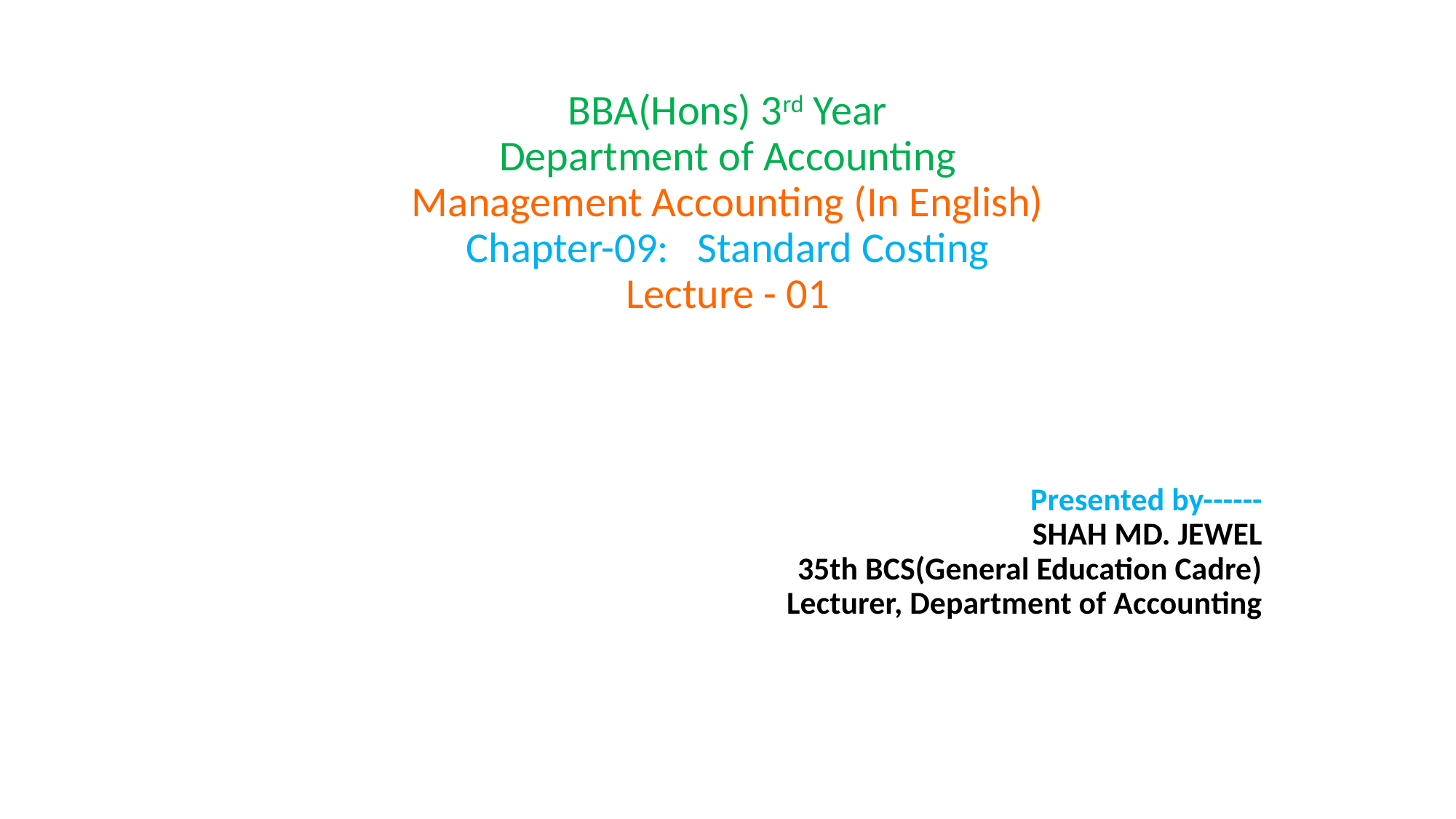

# BBA(Hons) 3rd Year Department of Accounting Management Accounting (In English) Chapter-09:   Standard Costing Lecture - 01

Presented by------
SHAH MD. JEWEL
35th BCS(General Education Cadre)
Lecturer, Department of Accounting